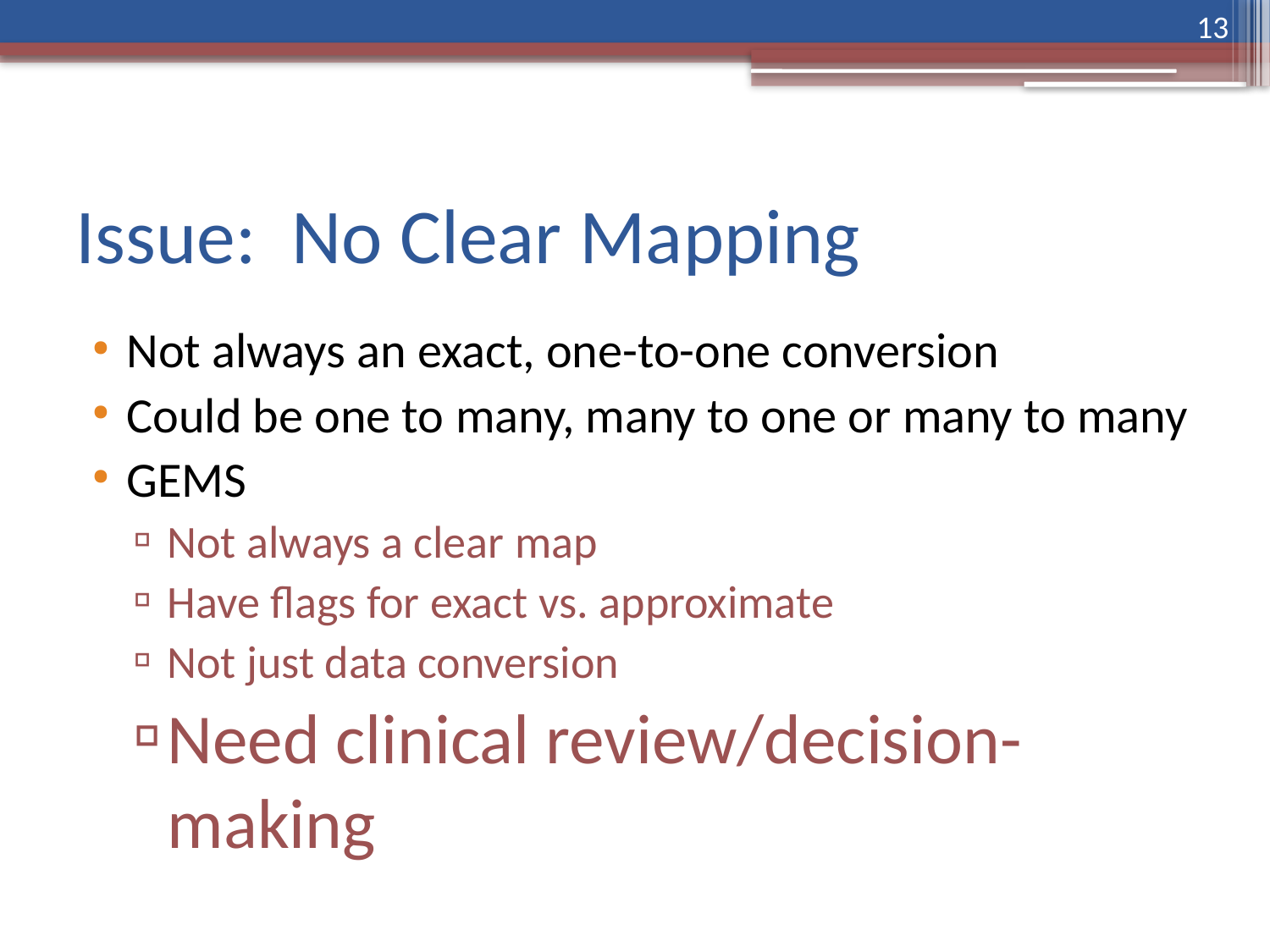

13
# Issue:  No Clear Mapping
Not always an exact, one-to-one conversion
Could be one to many, many to one or many to many
GEMS
Not always a clear map
Have flags for exact vs. approximate
Not just data conversion
Need clinical review/decision-making